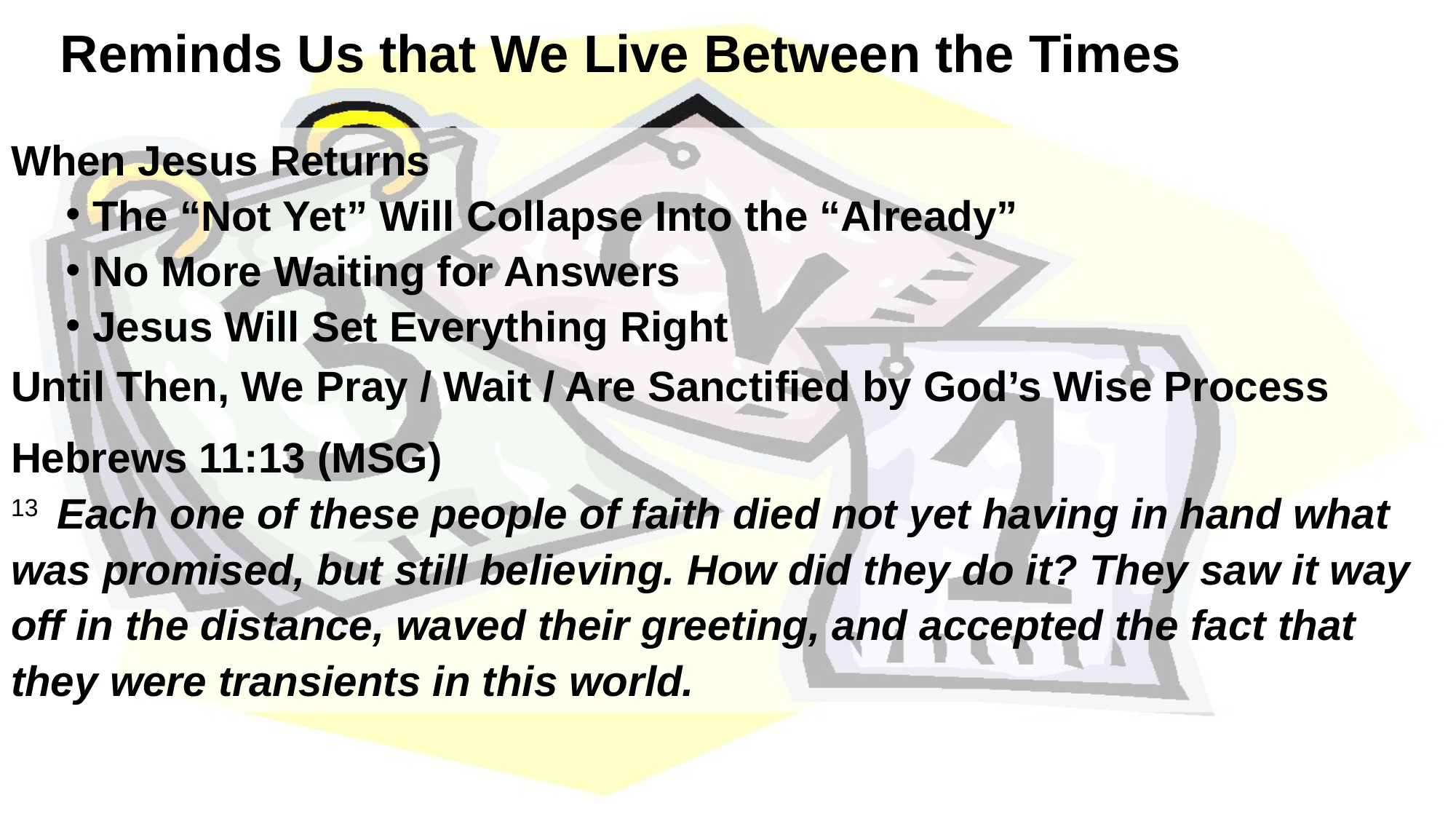

# Reminds Us that We Live Between the Times
When Jesus Returns
The “Not Yet” Will Collapse Into the “Already”
No More Waiting for Answers
Jesus Will Set Everything Right
Until Then, We Pray / Wait / Are Sanctified by God’s Wise Process
Hebrews 11:13 (MSG)
13  Each one of these people of faith died not yet having in hand what was promised, but still believing. How did they do it? They saw it way off in the distance, waved their greeting, and accepted the fact that they were transients in this world.